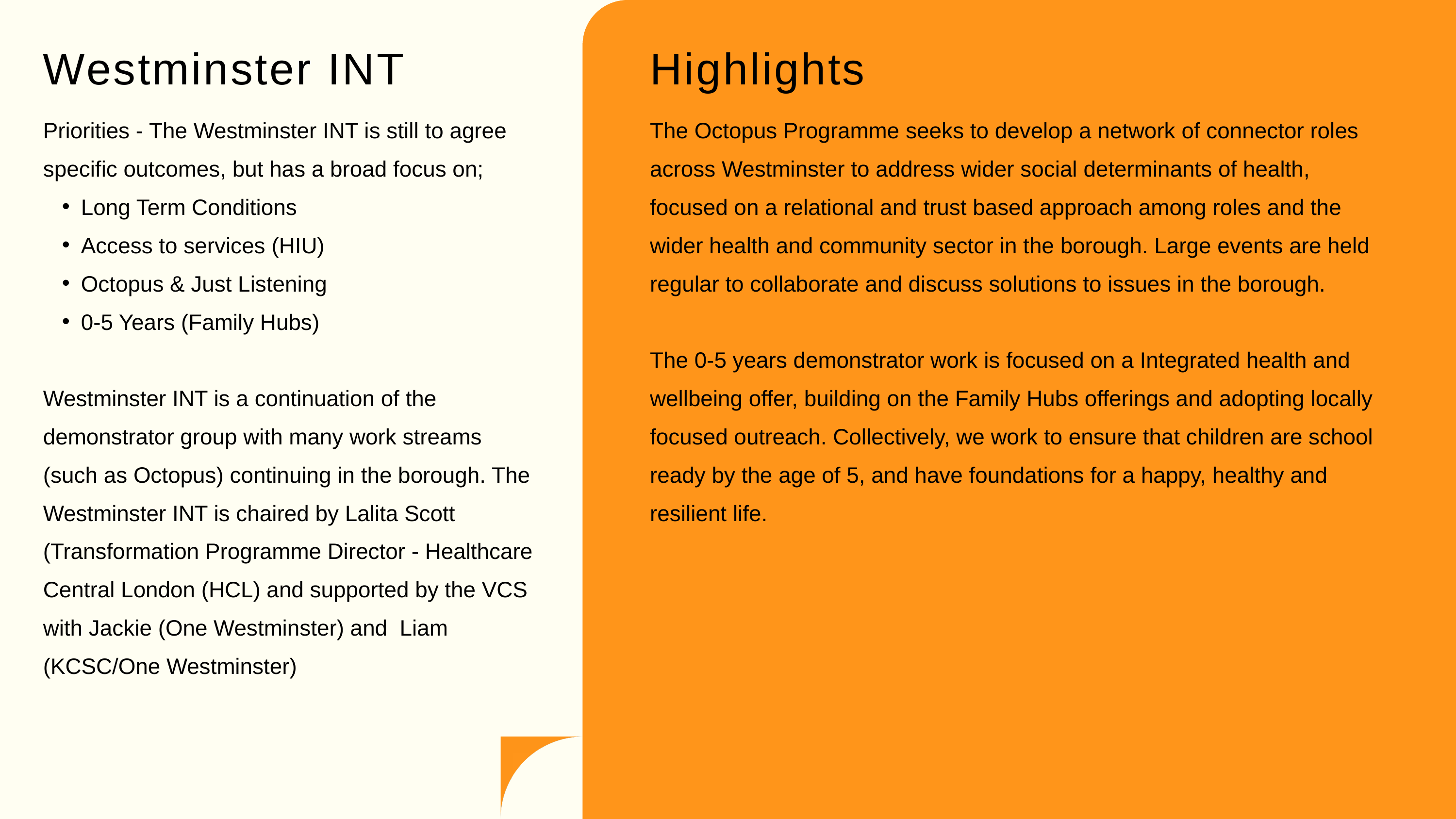

Westminster INT
Highlights
Priorities - The Westminster INT is still to agree specific outcomes, but has a broad focus on;
Long Term Conditions
Access to services (HIU)
Octopus & Just Listening
0-5 Years (Family Hubs)

Westminster INT is a continuation of the demonstrator group with many work streams (such as Octopus) continuing in the borough. The Westminster INT is chaired by Lalita Scott (Transformation Programme Director - Healthcare Central London (HCL) and supported by the VCS with Jackie (One Westminster) and  Liam (KCSC/One Westminster)
The Octopus Programme seeks to develop a network of connector roles across Westminster to address wider social determinants of health, focused on a relational and trust based approach among roles and the wider health and community sector in the borough. Large events are held regular to collaborate and discuss solutions to issues in the borough.

The 0-5 years demonstrator work is focused on a Integrated health and wellbeing offer, building on the Family Hubs offerings and adopting locally focused outreach. Collectively, we work to ensure that children are school ready by the age of 5, and have foundations for a happy, healthy and resilient life.